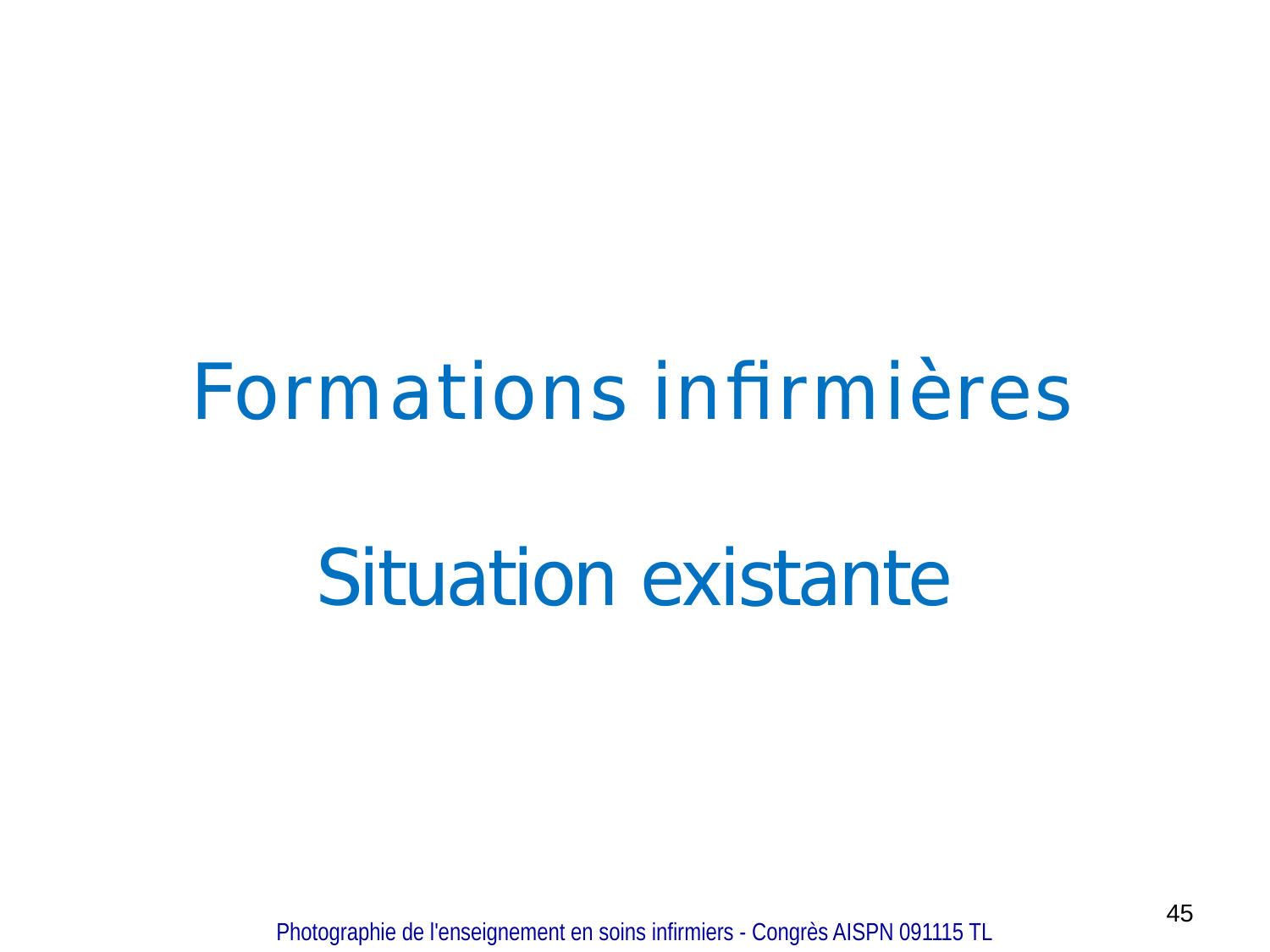

# Formations infirmières Situation existante
45
Photographie de l'enseignement en soins infirmiers - Congrès AISPN 091115 TL